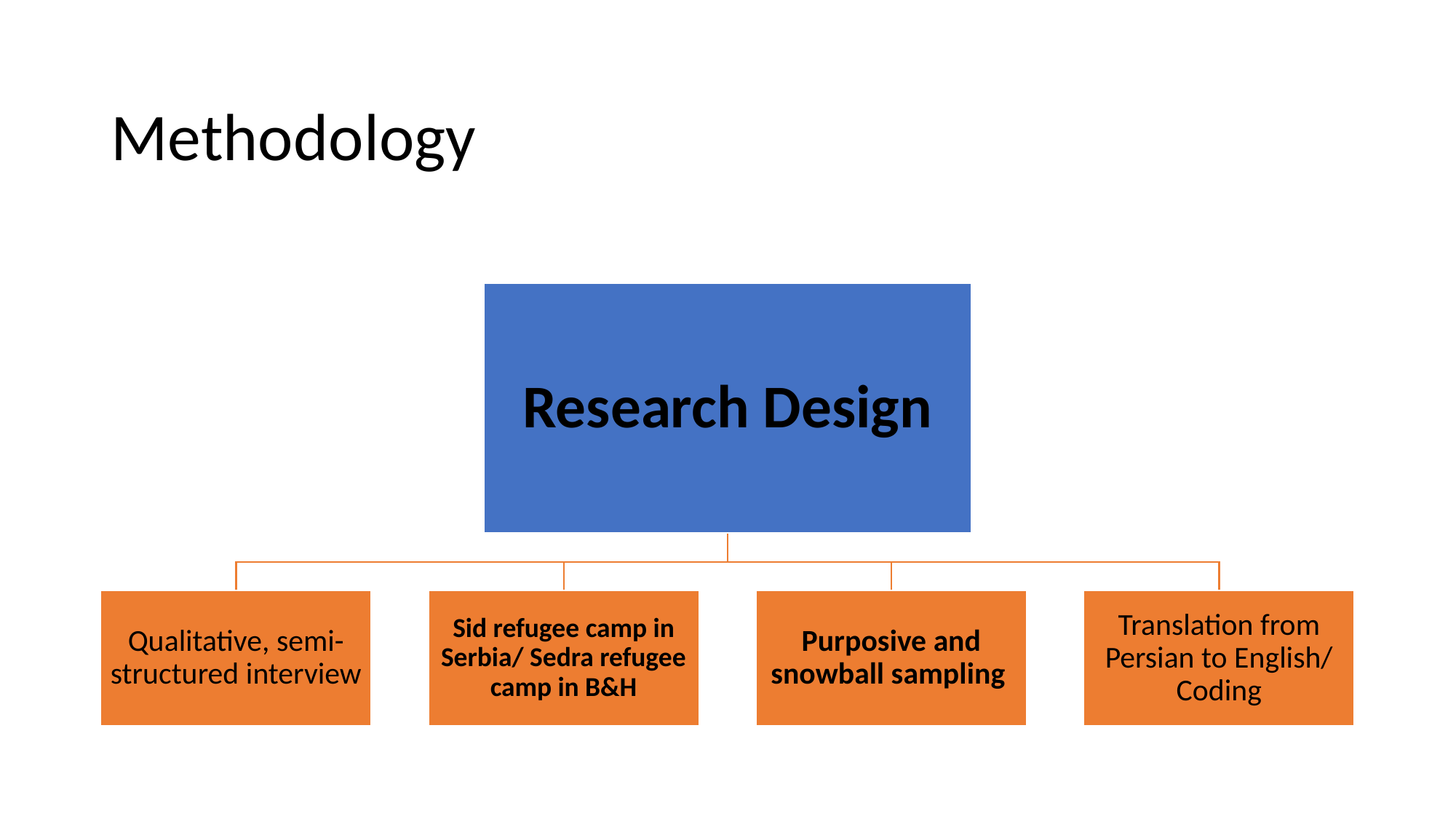

# Methodology
Research Design
Qualitative, semi-structured interview
Sid refugee camp in Serbia/ Sedra refugee camp in B&H
Purposive and snowball sampling
Translation from Persian to English/ Coding